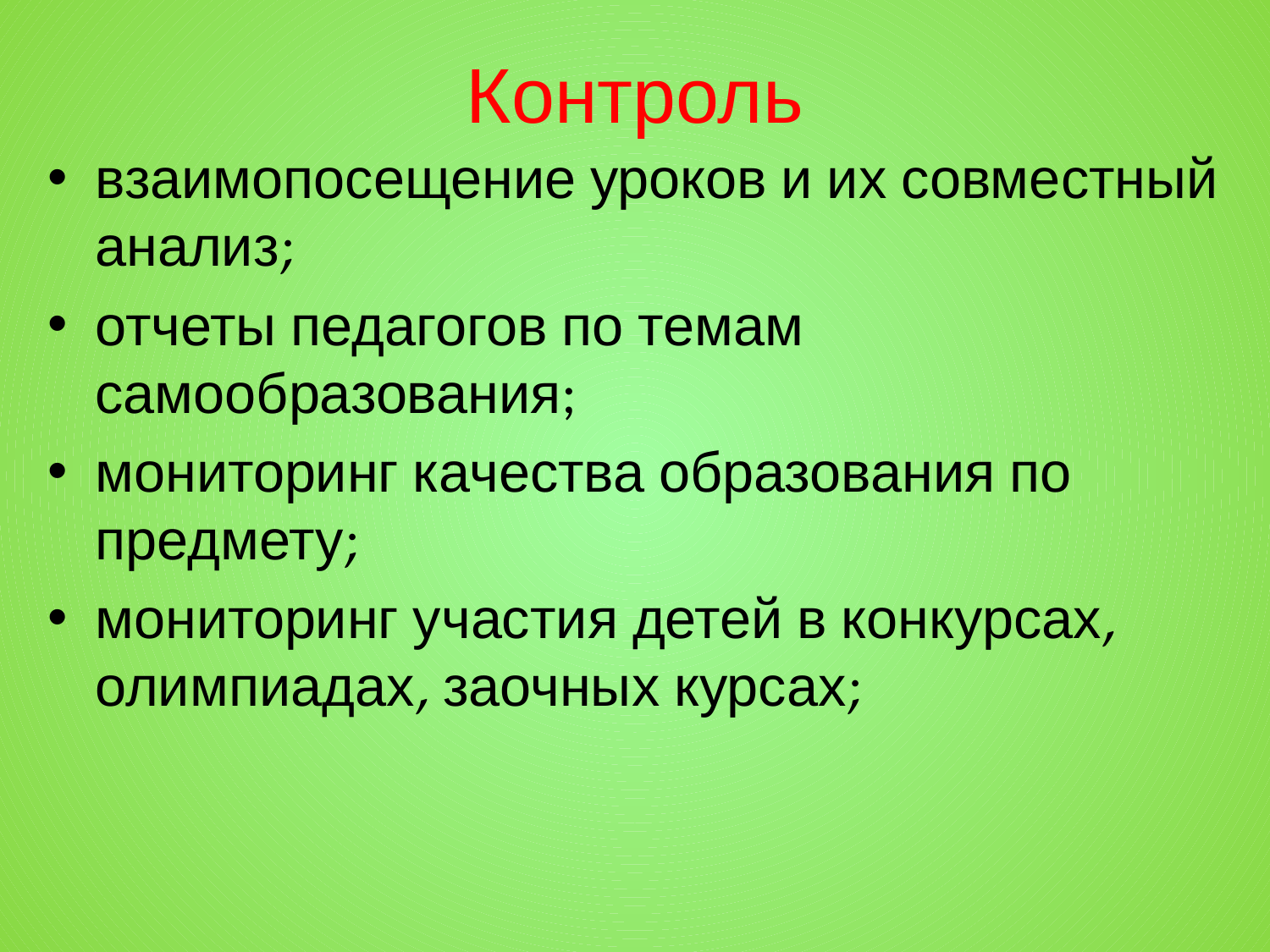

# Контроль
взаимопосещение уроков и их совместный анализ;
отчеты педагогов по темам самообразования;
мониторинг качества образования по предмету;
мониторинг участия детей в конкурсах, олимпиадах, заочных курсах;